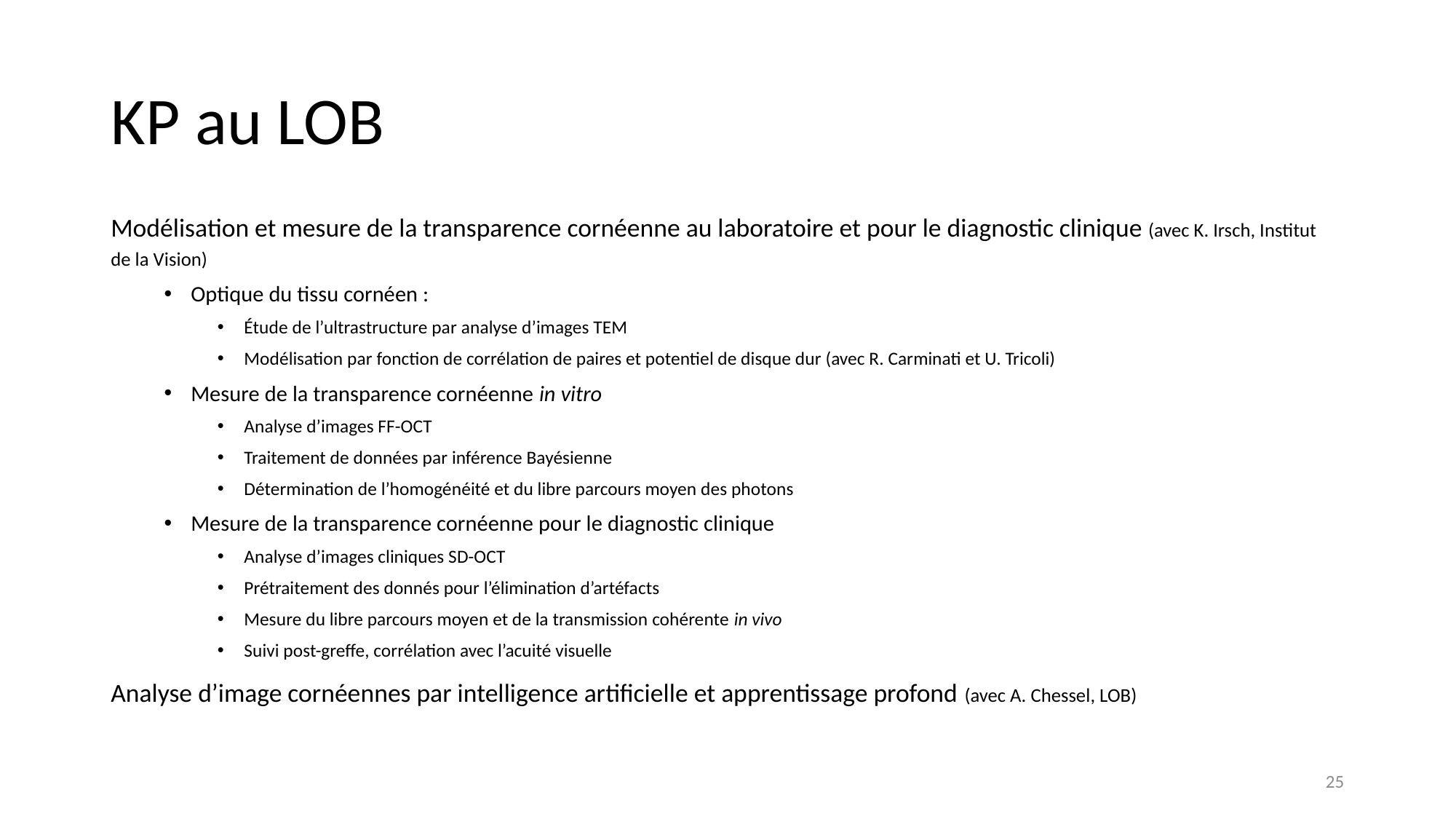

# KP au LOB
Modélisation et mesure de la transparence cornéenne au laboratoire et pour le diagnostic clinique (avec K. Irsch, Institut de la Vision)
Optique du tissu cornéen :
Étude de l’ultrastructure par analyse d’images TEM
Modélisation par fonction de corrélation de paires et potentiel de disque dur (avec R. Carminati et U. Tricoli)
Mesure de la transparence cornéenne in vitro
Analyse d’images FF-OCT
Traitement de données par inférence Bayésienne
Détermination de l’homogénéité et du libre parcours moyen des photons
Mesure de la transparence cornéenne pour le diagnostic clinique
Analyse d’images cliniques SD-OCT
Prétraitement des donnés pour l’élimination d’artéfacts
Mesure du libre parcours moyen et de la transmission cohérente in vivo
Suivi post-greffe, corrélation avec l’acuité visuelle
Analyse d’image cornéennes par intelligence artificielle et apprentissage profond (avec A. Chessel, LOB)

25